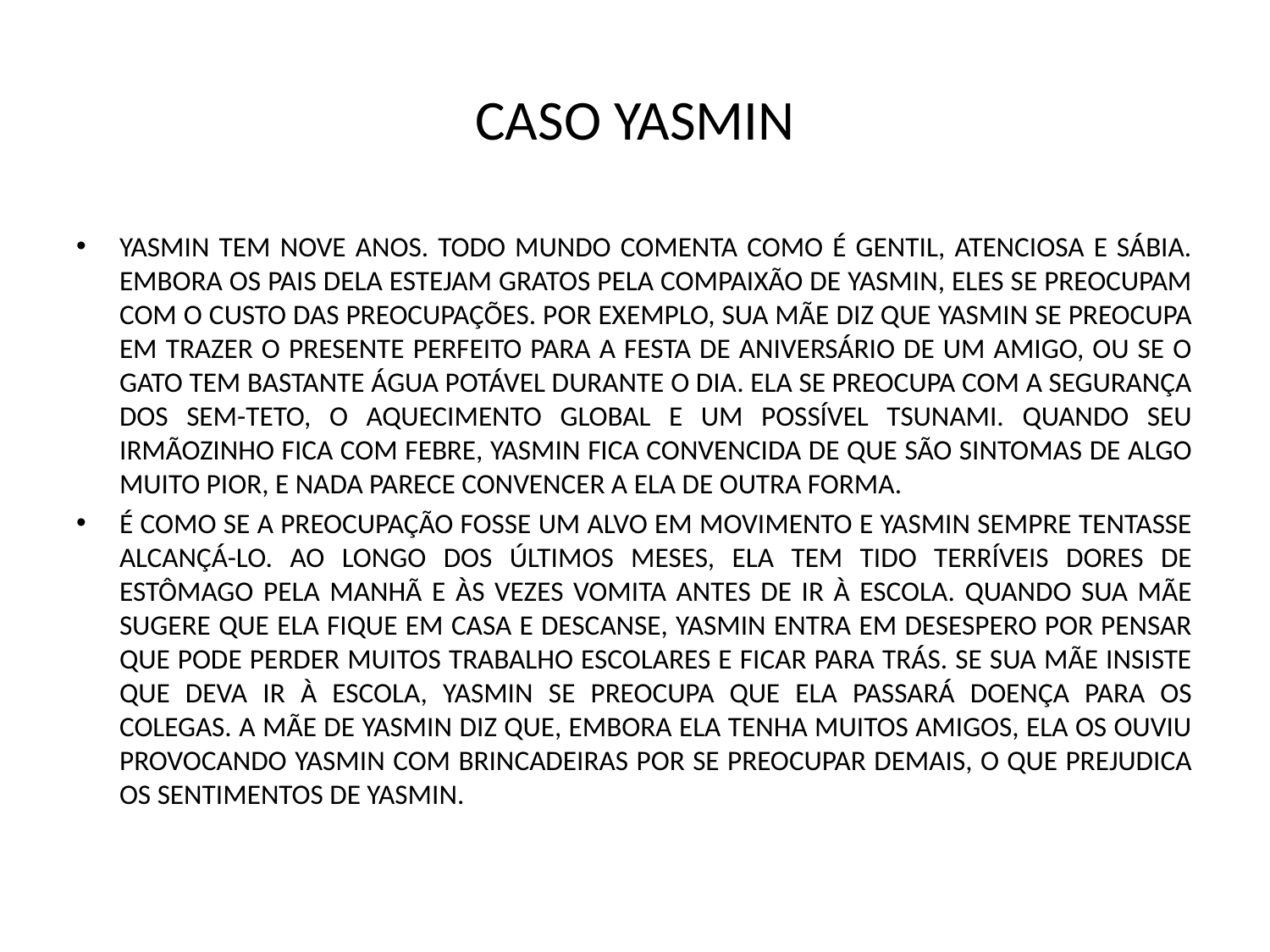

# CASO YASMIN
YASMIN TEM NOVE ANOS. TODO MUNDO COMENTA COMO É GENTIL, ATENCIOSA E SÁBIA. EMBORA OS PAIS DELA ESTEJAM GRATOS PELA COMPAIXÃO DE YASMIN, ELES SE PREOCUPAM COM O CUSTO DAS PREOCUPAÇÕES. POR EXEMPLO, SUA MÃE DIZ QUE YASMIN SE PREOCUPA EM TRAZER O PRESENTE PERFEITO PARA A FESTA DE ANIVERSÁRIO DE UM AMIGO, OU SE O GATO TEM BASTANTE ÁGUA POTÁVEL DURANTE O DIA. ELA SE PREOCUPA COM A SEGURANÇA DOS SEM-TETO, O AQUECIMENTO GLOBAL E UM POSSÍVEL TSUNAMI. QUANDO SEU IRMÃOZINHO FICA COM FEBRE, YASMIN FICA CONVENCIDA DE QUE SÃO SINTOMAS DE ALGO MUITO PIOR, E NADA PARECE CONVENCER A ELA DE OUTRA FORMA.
É COMO SE A PREOCUPAÇÃO FOSSE UM ALVO EM MOVIMENTO E YASMIN SEMPRE TENTASSE ALCANÇÁ-LO. AO LONGO DOS ÚLTIMOS MESES, ELA TEM TIDO TERRÍVEIS DORES DE ESTÔMAGO PELA MANHÃ E ÀS VEZES VOMITA ANTES DE IR À ESCOLA. QUANDO SUA MÃE SUGERE QUE ELA FIQUE EM CASA E DESCANSE, YASMIN ENTRA EM DESESPERO POR PENSAR QUE PODE PERDER MUITOS TRABALHO ESCOLARES E FICAR PARA TRÁS. SE SUA MÃE INSISTE QUE DEVA IR À ESCOLA, YASMIN SE PREOCUPA QUE ELA PASSARÁ DOENÇA PARA OS COLEGAS. A MÃE DE YASMIN DIZ QUE, EMBORA ELA TENHA MUITOS AMIGOS, ELA OS OUVIU PROVOCANDO YASMIN COM BRINCADEIRAS POR SE PREOCUPAR DEMAIS, O QUE PREJUDICA OS SENTIMENTOS DE YASMIN.